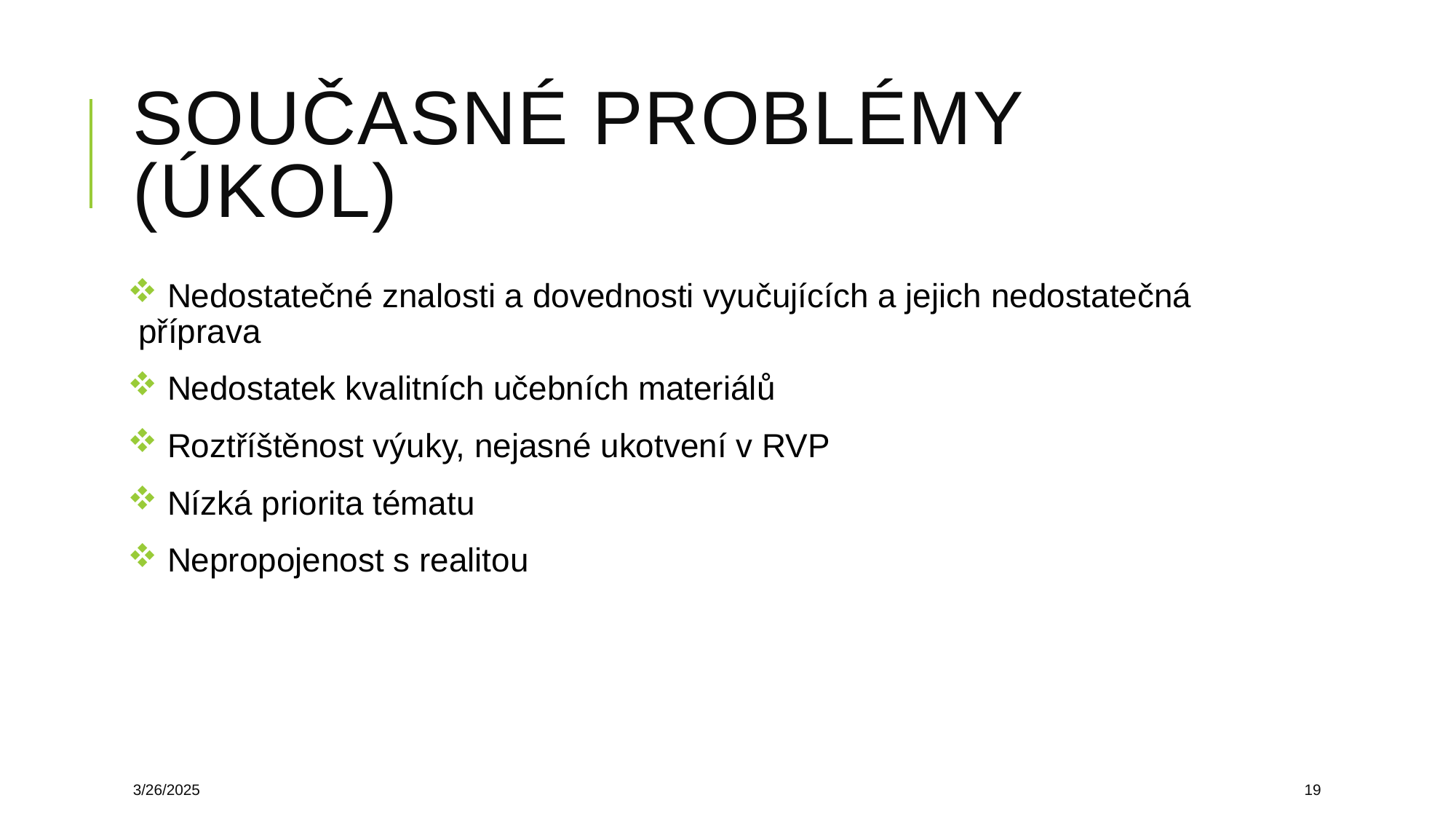

# Současné problémy (ÚKOL)
 Nedostatečné znalosti a dovednosti vyučujících a jejich nedostatečná příprava
 Nedostatek kvalitních učebních materiálů
 Roztříštěnost výuky, nejasné ukotvení v RVP
 Nízká priorita tématu
 Nepropojenost s realitou
3/26/2025
19